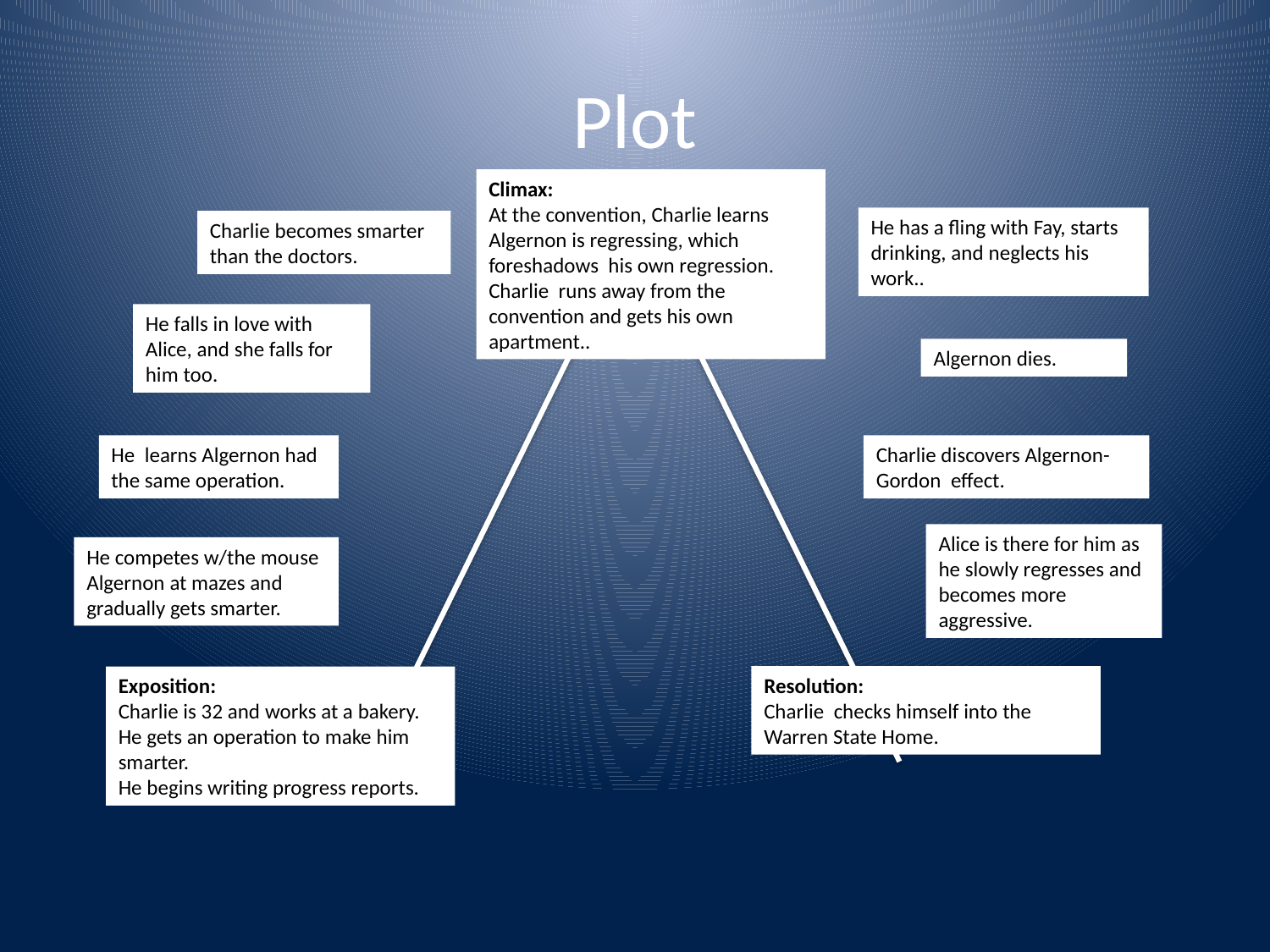

# Plot
Climax:
At the convention, Charlie learns Algernon is regressing, which foreshadows  his own regression. Charlie  runs away from the convention and gets his own apartment..
He has a fling with Fay, starts drinking, and neglects his work..
Charlie becomes smarter than the doctors.
He falls in love with Alice, and she falls for him too.
Algernon dies.
He  learns Algernon had the same operation.
Charlie discovers Algernon-Gordon  effect.
Alice is there for him as he slowly regresses and becomes more aggressive.
He competes w/the mouse Algernon at mazes and gradually gets smarter.
Resolution:
Charlie  checks himself into the Warren State Home.
Exposition:
Charlie is 32 and works at a bakery.
He gets an operation to make him smarter.
He begins writing progress reports.